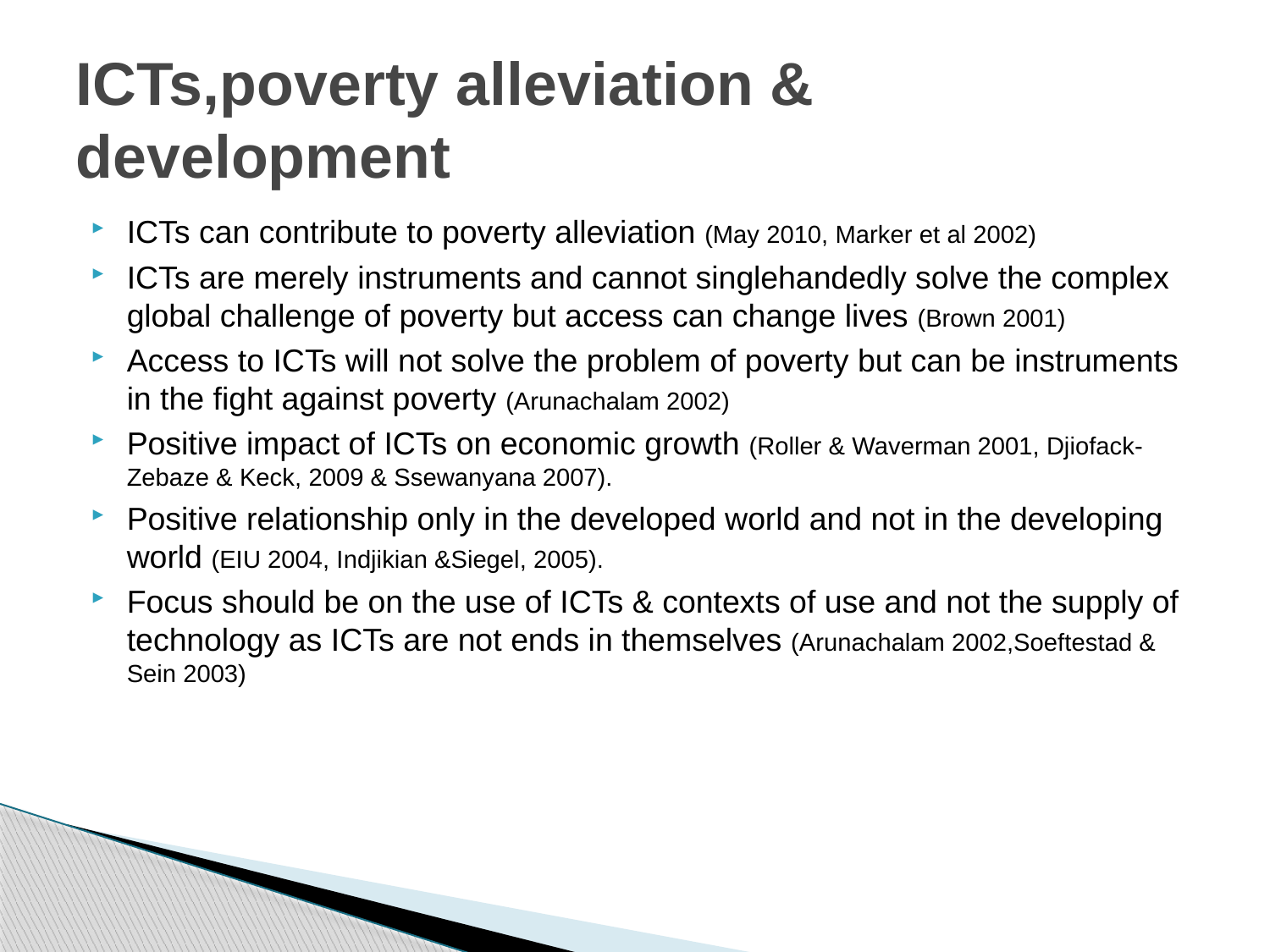

# ICTs,poverty alleviation & development
ICTs can contribute to poverty alleviation (May 2010, Marker et al 2002)
ICTs are merely instruments and cannot singlehandedly solve the complex global challenge of poverty but access can change lives (Brown 2001)
Access to ICTs will not solve the problem of poverty but can be instruments in the fight against poverty (Arunachalam 2002)
Positive impact of ICTs on economic growth (Roller & Waverman 2001, Djiofack-Zebaze & Keck, 2009 & Ssewanyana 2007).
Positive relationship only in the developed world and not in the developing world (EIU 2004, Indjikian &Siegel, 2005).
Focus should be on the use of ICTs & contexts of use and not the supply of technology as ICTs are not ends in themselves (Arunachalam 2002,Soeftestad & Sein 2003)